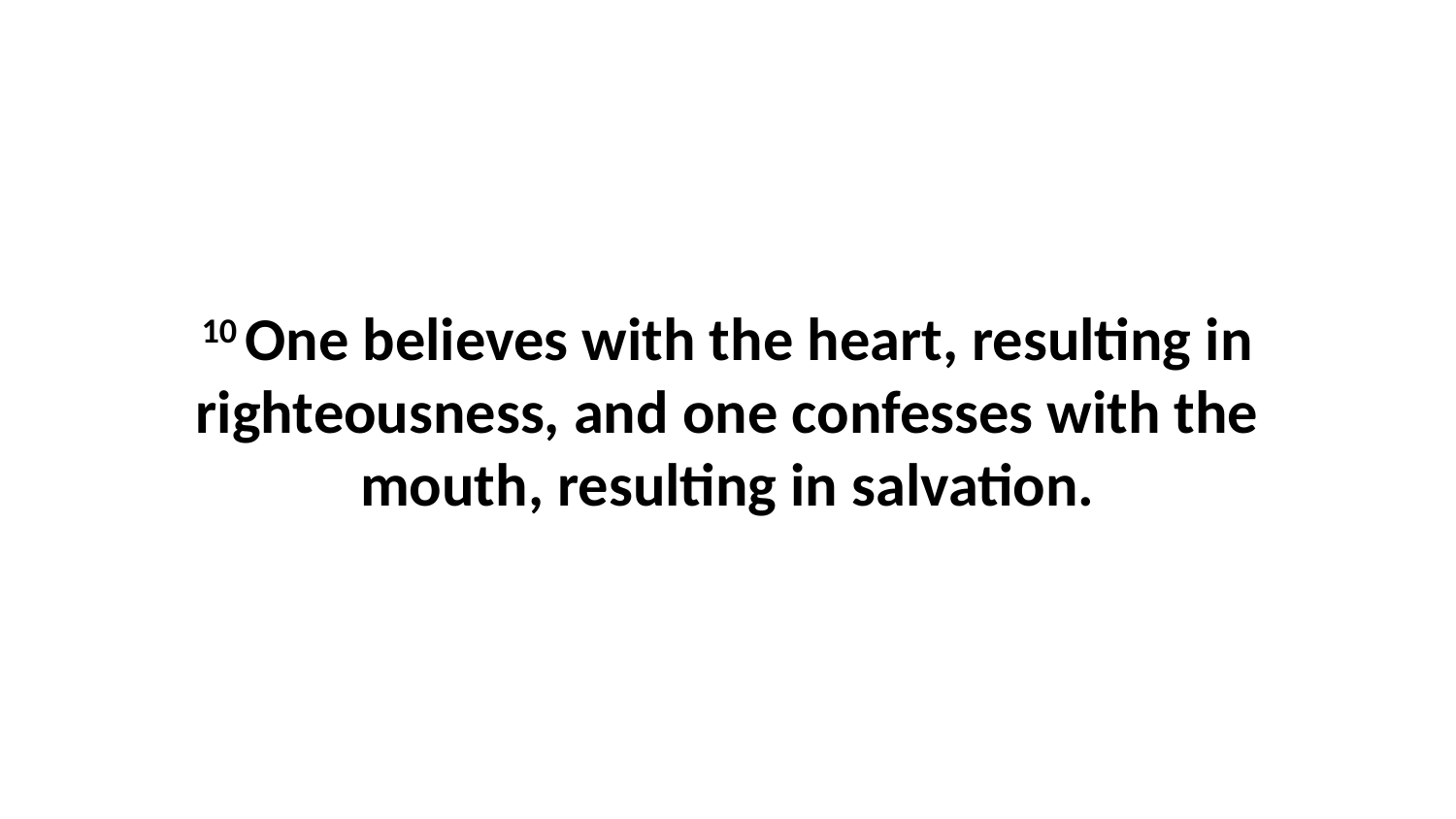

10 One believes with the heart, resulting in righteousness, and one confesses with the mouth, resulting in salvation.